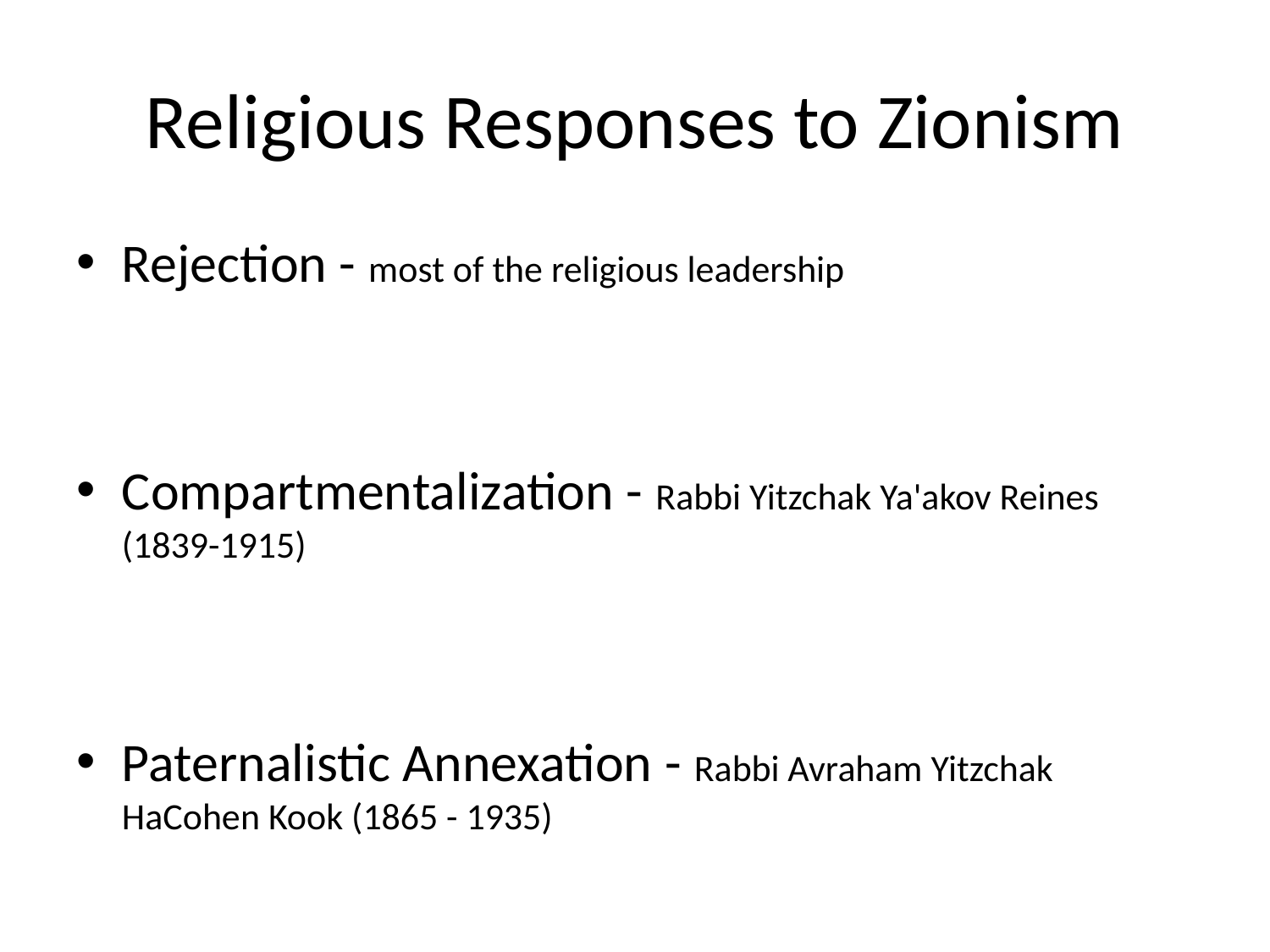

# Religious Responses to Zionism
Rejection - most of the religious leadership

Compartmentalization - Rabbi Yitzchak Ya'akov Reines (1839-1915)

Paternalistic Annexation - Rabbi Avraham Yitzchak HaCohen Kook (1865 - 1935)